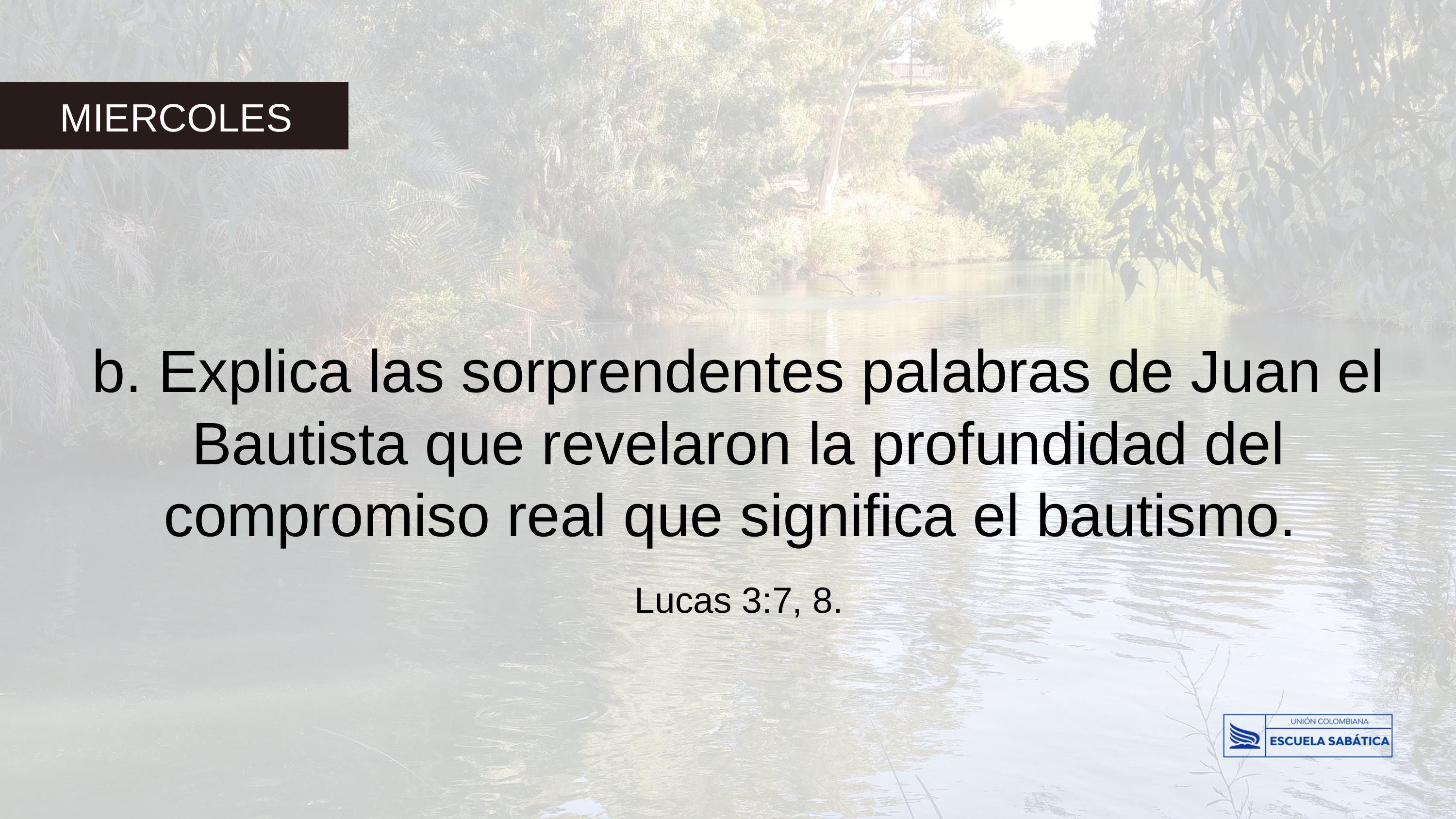

MIERCOLES
b. Explica las sorprendentes palabras de Juan el Bautista que revelaron la profundidad del compromiso real que significa el bautismo.
Lucas 3:7, 8.